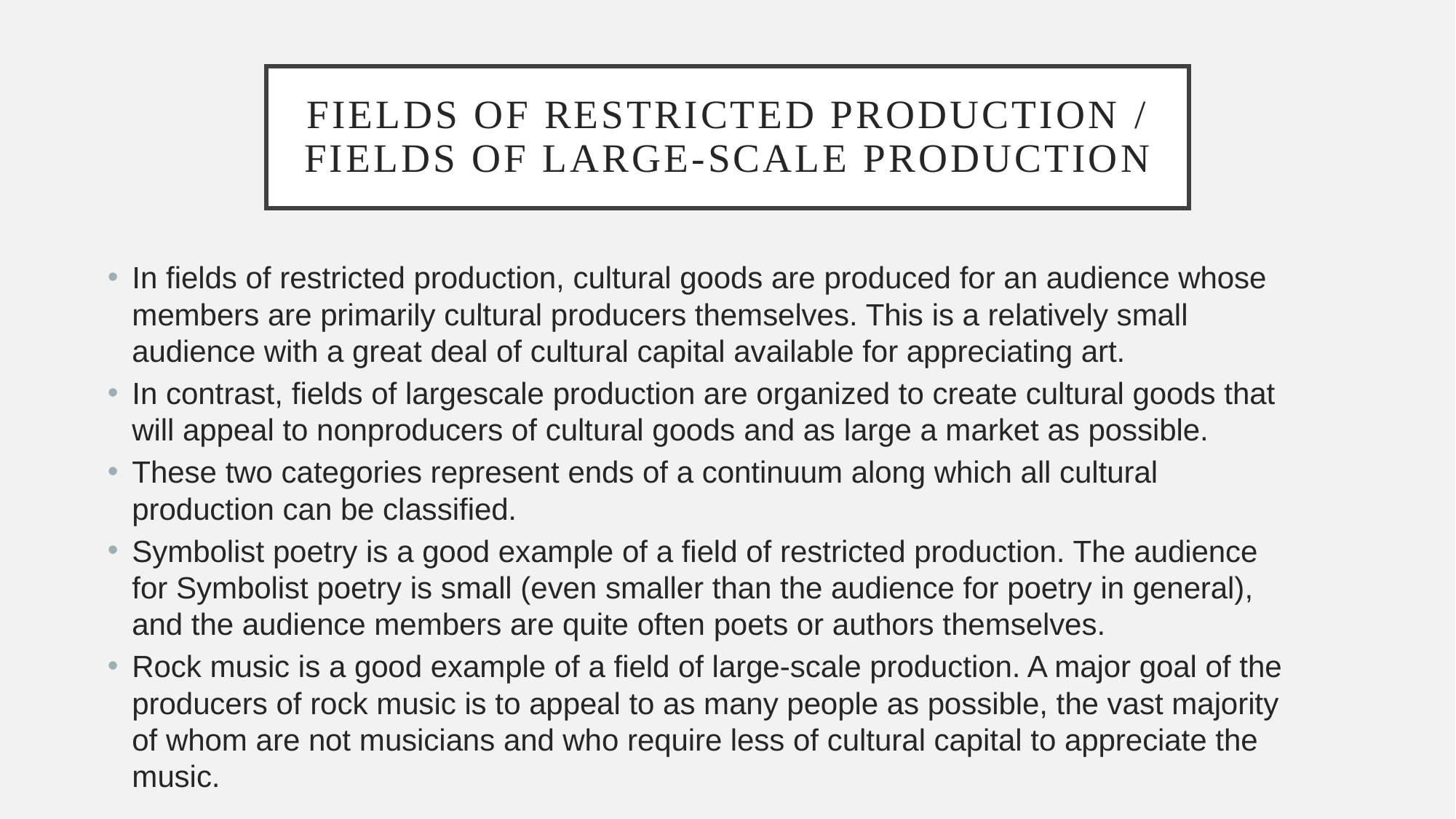

# fields of restricted production / fields of large-scale production

In fields of restricted production, cultural goods are produced for an audience whose members are primarily cultural producers themselves. This is a relatively small audience with a great deal of cultural capital available for appreciating art.
In contrast, fields of largescale production are organized to create cultural goods that will appeal to nonproducers of cultural goods and as large a market as possible.
These two categories represent ends of a continuum along which all cultural production can be classified.
Symbolist poetry is a good example of a field of restricted production. The audience for Symbolist poetry is small (even smaller than the audience for poetry in general), and the audience members are quite often poets or authors themselves.
Rock music is a good example of a field of large-scale production. A major goal of the producers of rock music is to appeal to as many people as possible, the vast majority of whom are not musicians and who require less of cultural capital to appreciate the music.